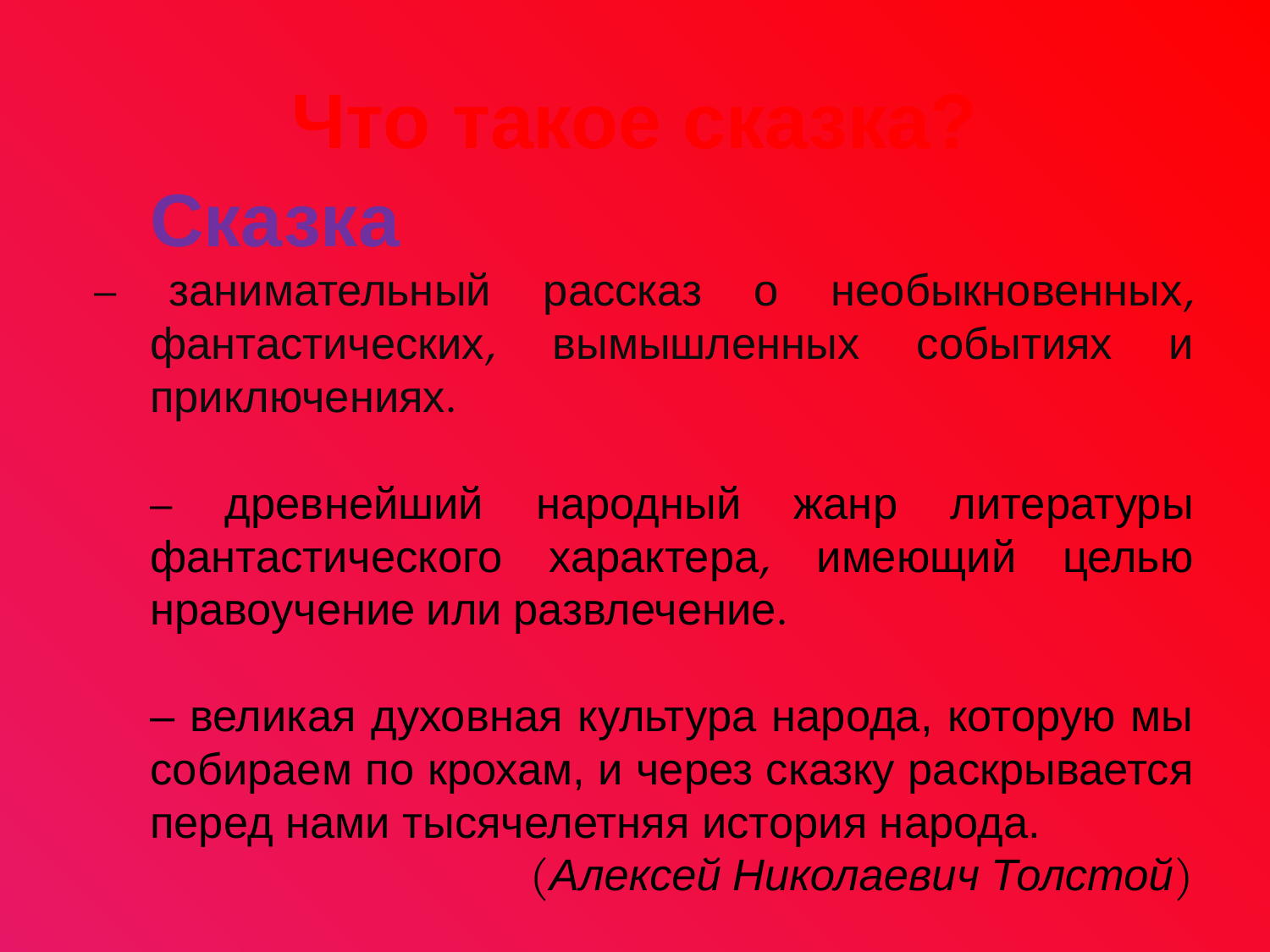

# Что такое сказка?
	Сказка
– занимательный рассказ о необыкновенных, фантастических, вымышленных событиях и приключениях.

	– древнейший народный жанр литературы фантастического характера, имеющий целью нравоучение или развлечение.

	– великая духовная культура народа, которую мы собираем по крохам, и через сказку раскрывается перед нами тысячелетняя история народа.
               (Алексей Николаевич Толстой)